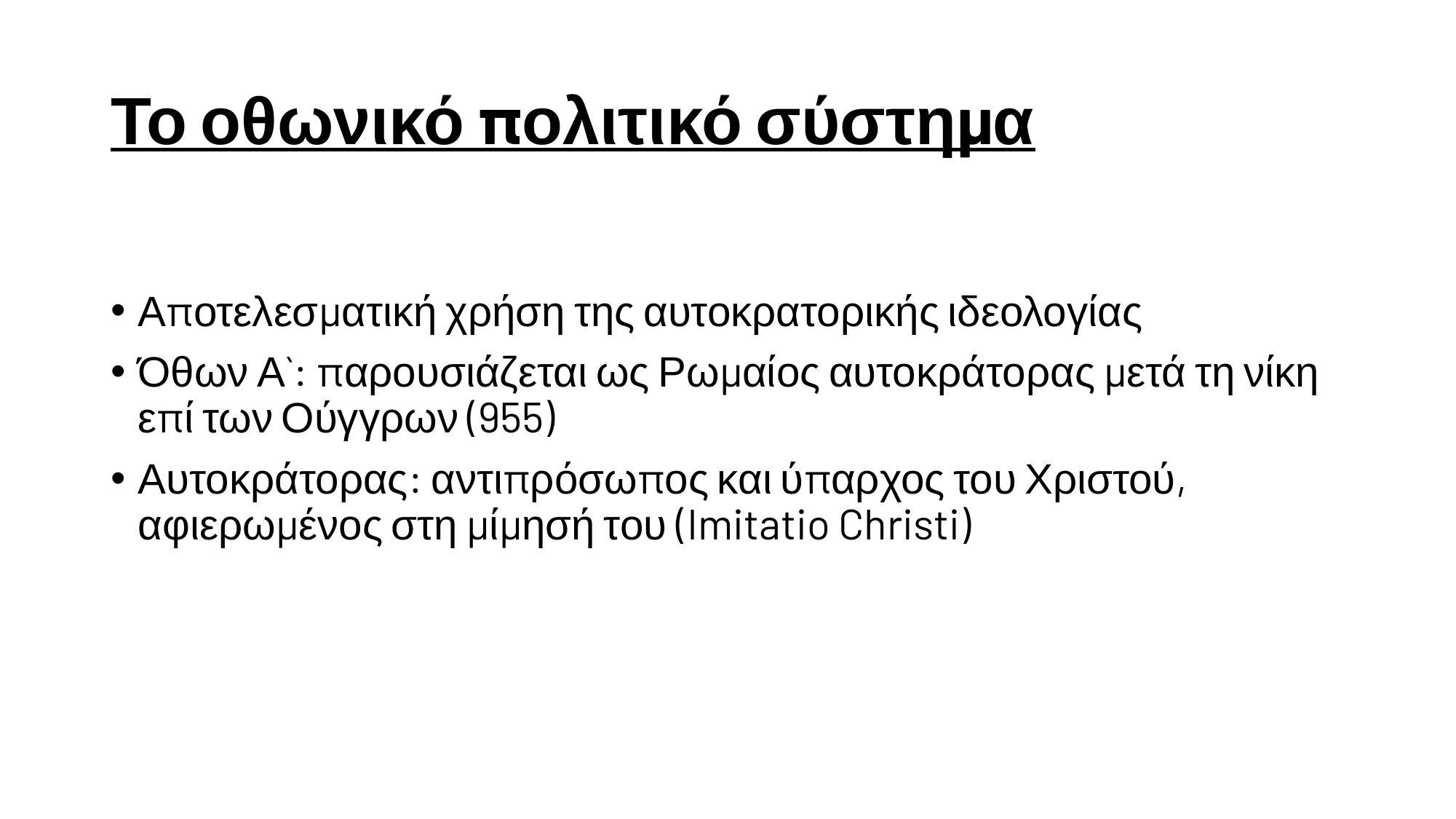

# Το οθωνικό πολιτικό σύστημα

Αποτελεσματική χρήση της αυτοκρατορικής ιδεολογίας
Όθων Α`: παρουσιάζεται ως Ρωμαίος αυτοκράτορας μετά τη νίκη επί των Ούγγρων (955)
Αυτοκράτορας: αντιπρόσωπος και ύπαρχος του Χριστού, αφιερωμένος στη μίμησή του (Imitatio Christi)